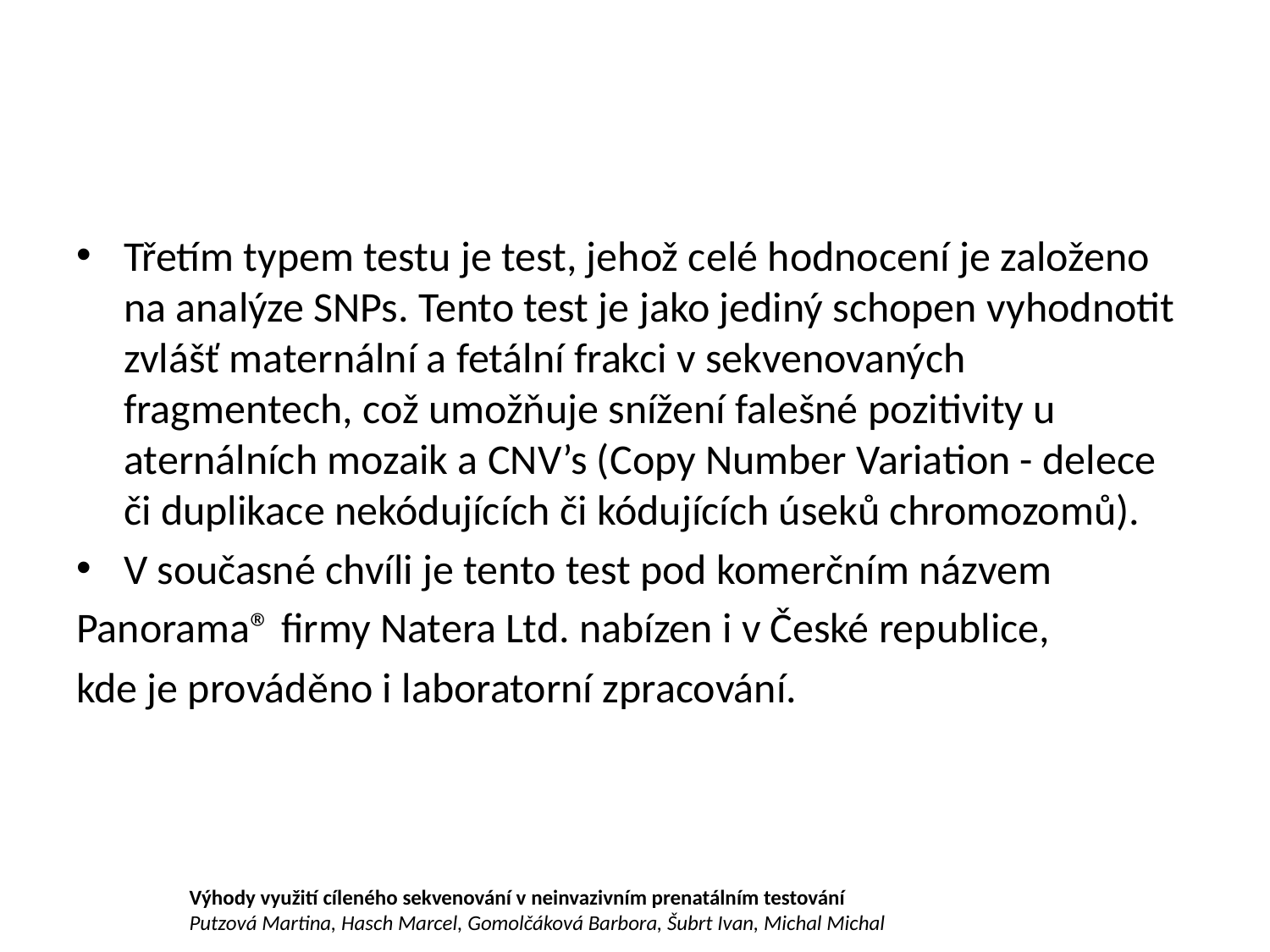

#
Třetím typem testu je test, jehož celé hodnocení je založeno na analýze SNPs. Tento test je jako jediný schopen vyhodnotit zvlášť maternální a fetální frakci v sekvenovaných fragmentech, což umožňuje snížení falešné pozitivity u  aternálních mozaik a CNV’s (Copy Number Variation - delece či duplikace nekódujících či kódujících úseků chromozomů).
V současné chvíli je tento test pod komerčním názvem
Panorama® firmy Natera Ltd. nabízen i v České republice,
kde je prováděno i laboratorní zpracování.
Výhody využití cíleného sekvenování v neinvazivním prenatálním testování
Putzová Martina, Hasch Marcel, Gomolčáková Barbora, Šubrt Ivan, Michal Michal